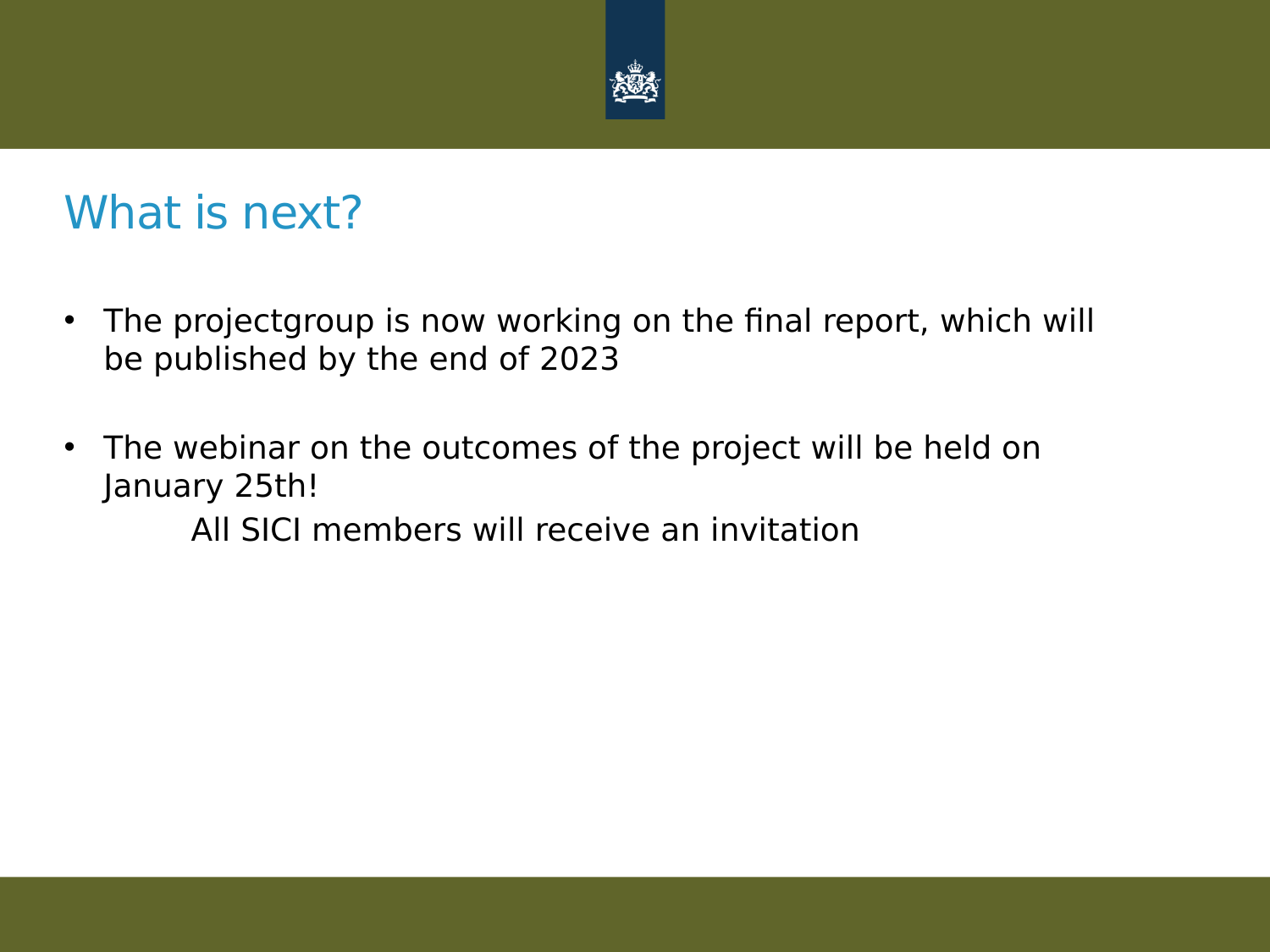

# What is next?

The projectgroup is now working on the final report, which will be published by the end of 2023

The webinar on the outcomes of the project will be held on January 25th!
	All SICI members will receive an invitation